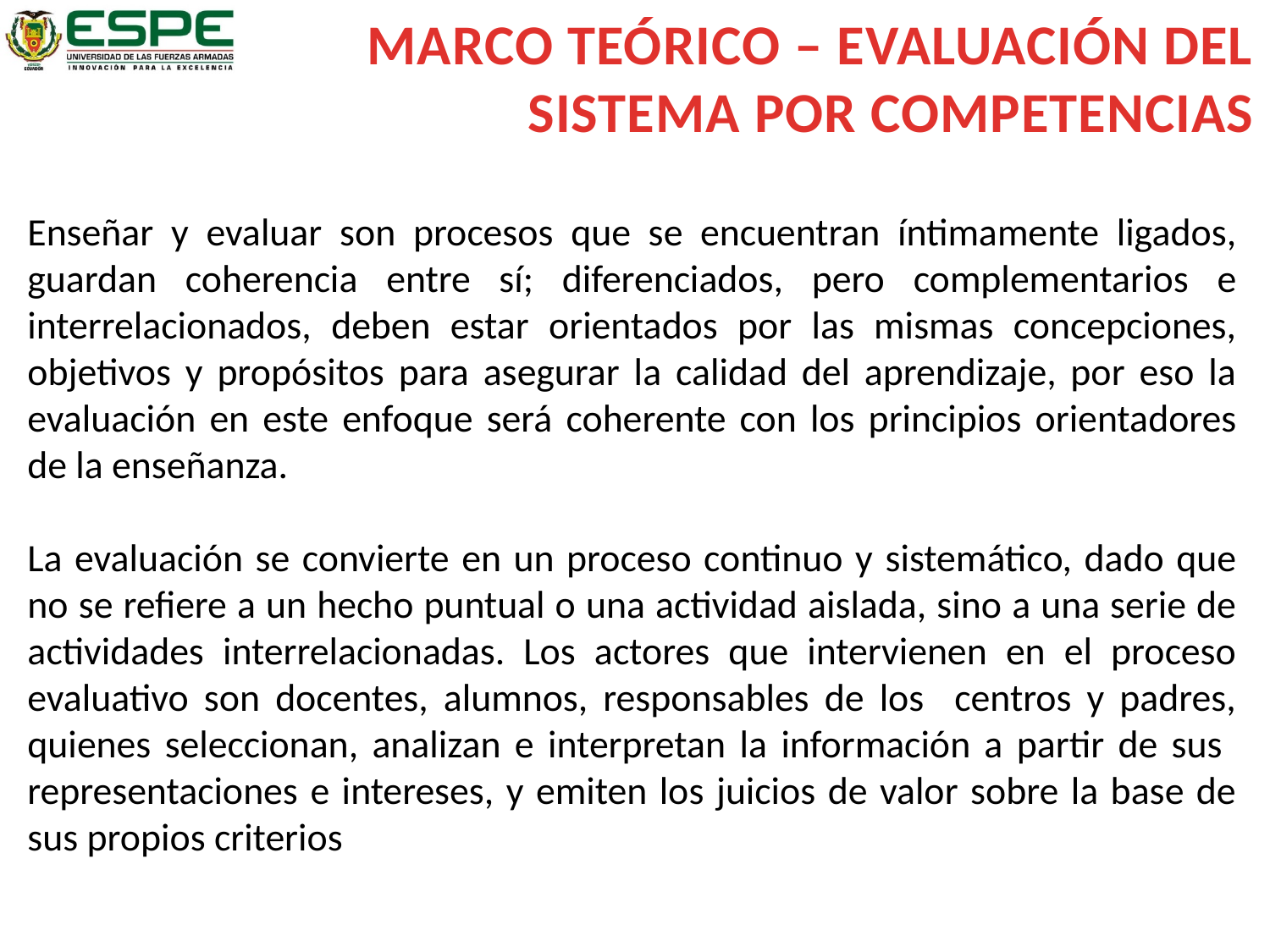

MARCO TEÓRICO – EVALUACIÓN DEL SISTEMA POR COMPETENCIAS
Enseñar y evaluar son procesos que se encuentran íntimamente ligados, guardan coherencia entre sí; diferenciados, pero complementarios e interrelacionados, deben estar orientados por las mismas concepciones, objetivos y propósitos para asegurar la calidad del aprendizaje, por eso la evaluación en este enfoque será coherente con los principios orientadores de la enseñanza.

La evaluación se convierte en un proceso continuo y sistemático, dado que no se refiere a un hecho puntual o una actividad aislada, sino a una serie de actividades interrelacionadas. Los actores que intervienen en el proceso evaluativo son docentes, alumnos, responsables de los  centros y padres, quienes seleccionan, analizan e interpretan la información a partir de sus  representaciones e intereses, y emiten los juicios de valor sobre la base de sus propios criterios